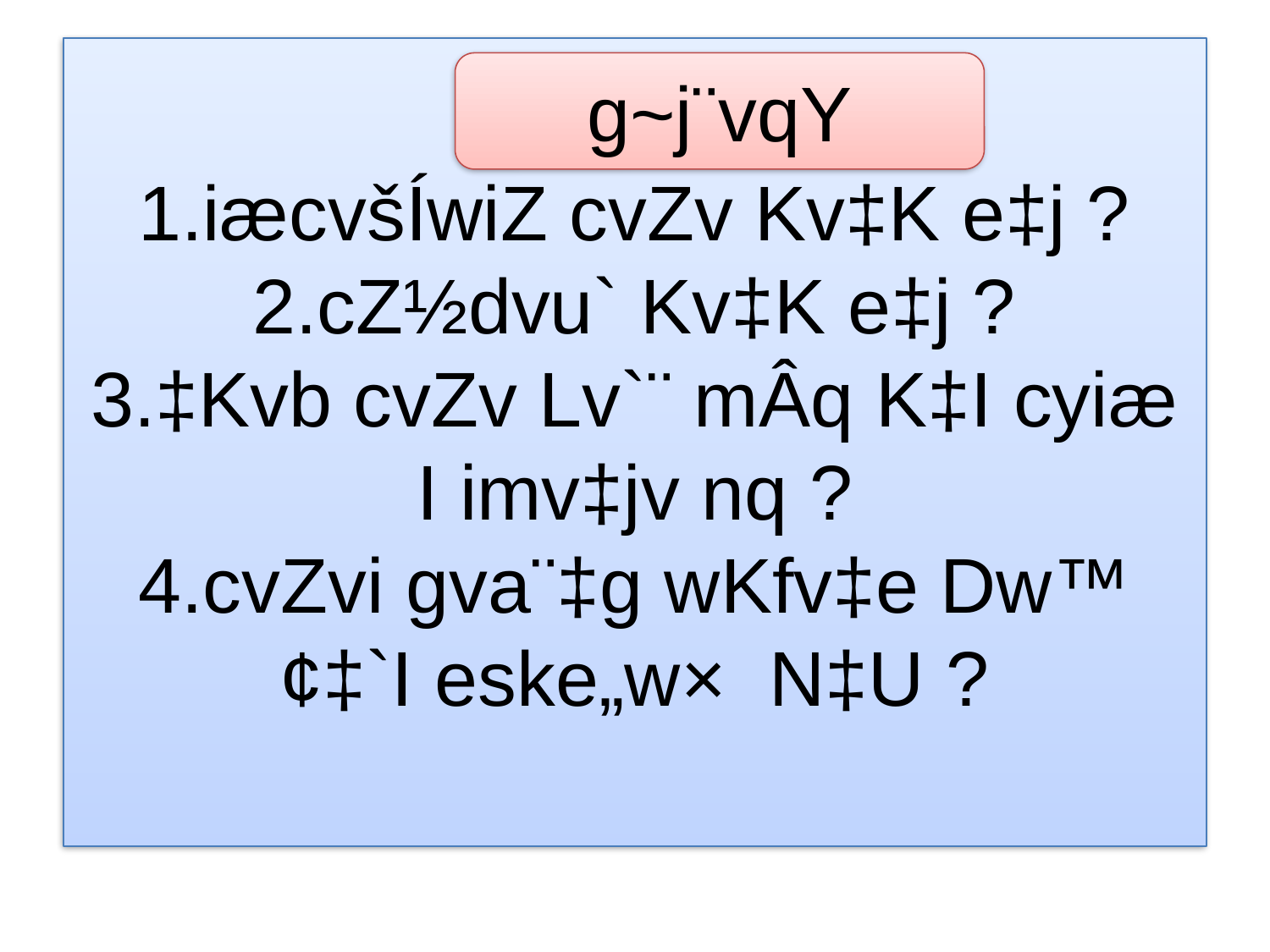

# 1.iæcvšÍwiZ cvZv Kv‡K e‡j ? 2.cZ½dvu` Kv‡K e‡j ? 3.‡Kvb cvZv Lv`¨ mÂq K‡I cyiæ I imv‡jv nq ? 4.cvZvi gva¨‡g wKfv‡e Dw™¢‡`I eske„w×  N‡U ?
g~j¨vqY